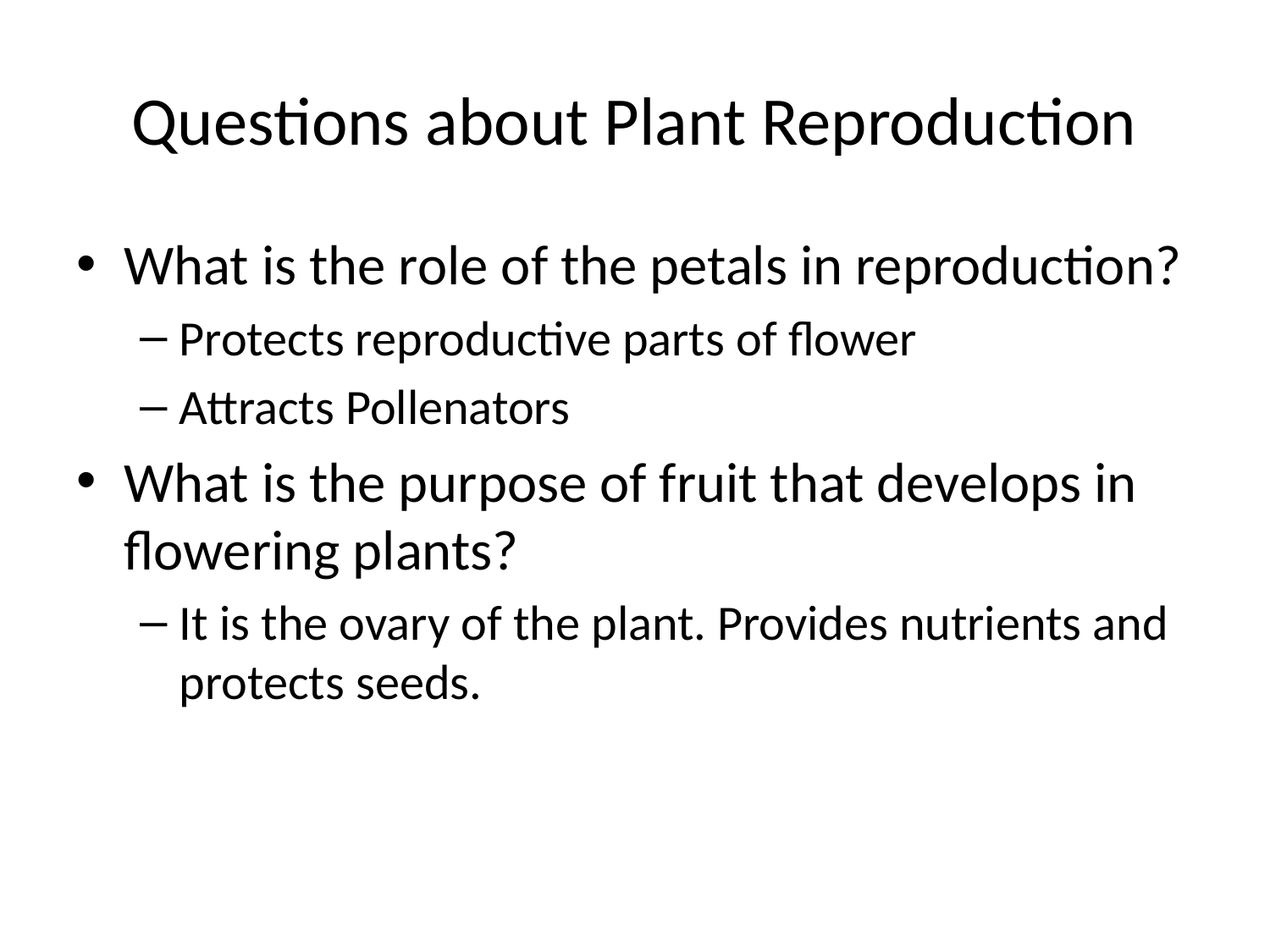

# Questions about Plant Reproduction
What is the role of the petals in reproduction?
Protects reproductive parts of flower
Attracts Pollenators
What is the purpose of fruit that develops in flowering plants?
It is the ovary of the plant. Provides nutrients and protects seeds.